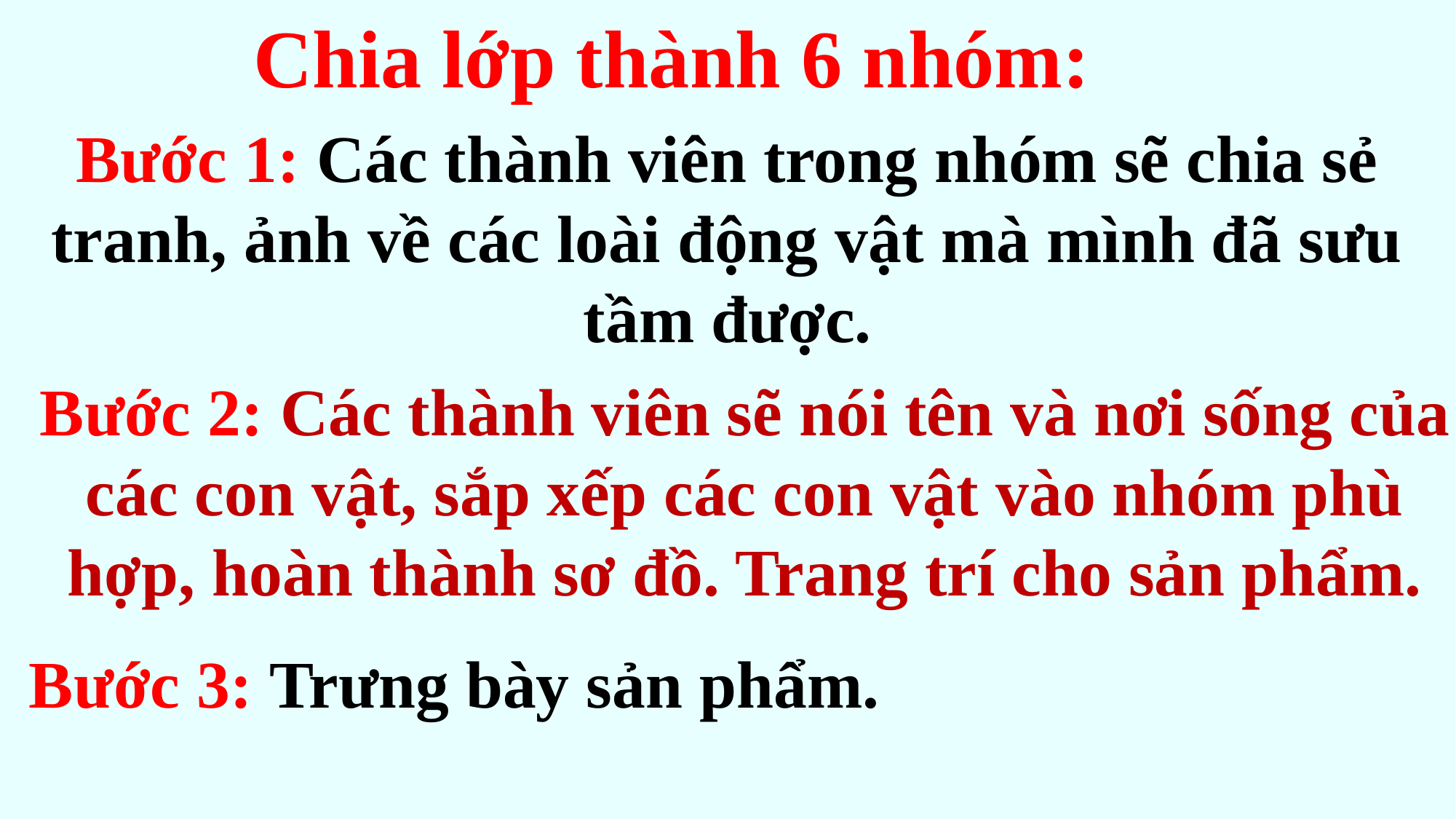

Chia lớp thành 6 nhóm:
Bước 1: Các thành viên trong nhóm sẽ chia sẻ tranh, ảnh về các loài động vật mà mình đã sưu tầm được.
Bước 2: Các thành viên sẽ nói tên và nơi sống của các con vật, sắp xếp các con vật vào nhóm phù hợp, hoàn thành sơ đồ. Trang trí cho sản phẩm.
Bước 3: Trưng bày sản phẩm.